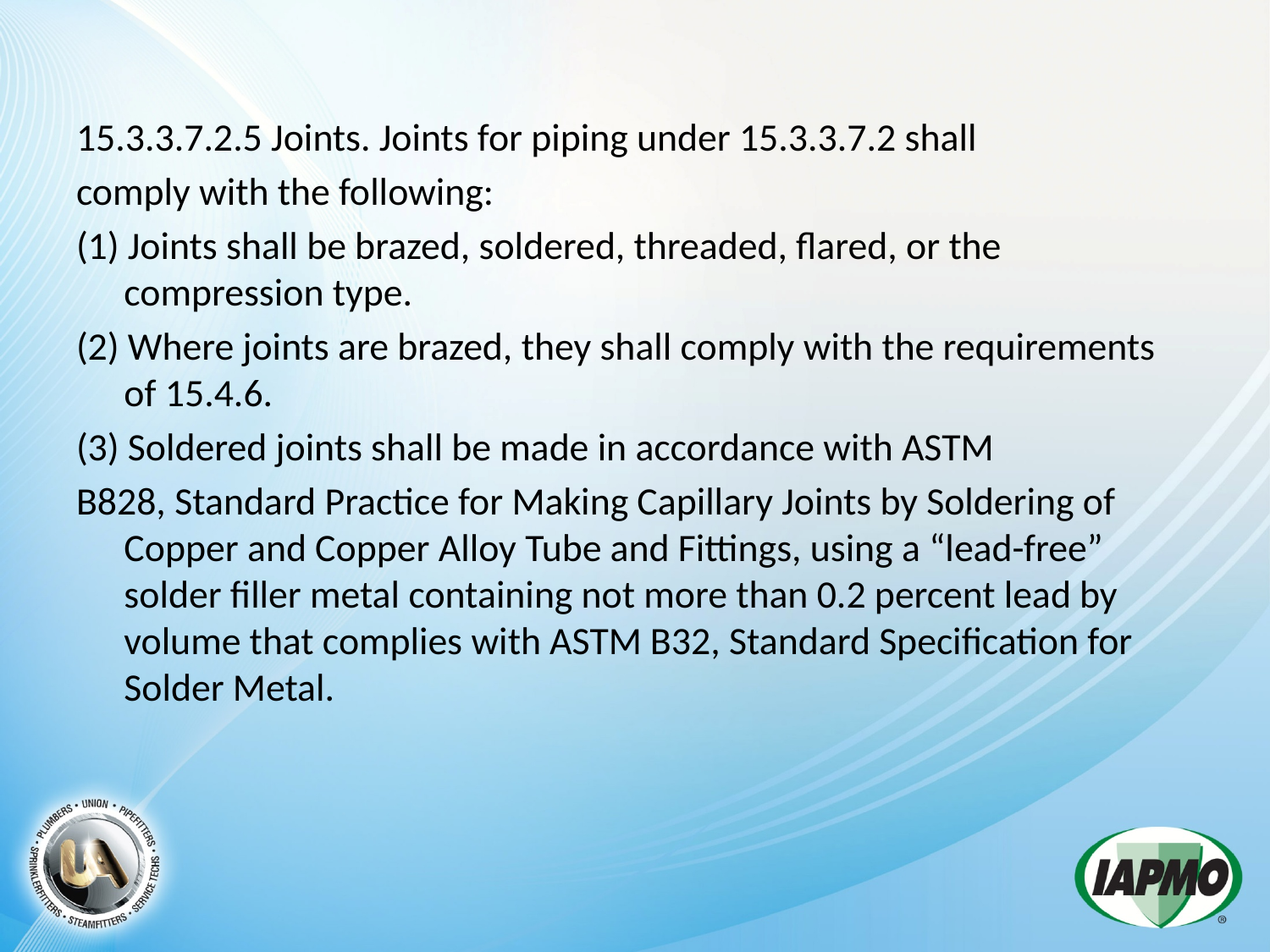

15.3.3.7.2.5 Joints. Joints for piping under 15.3.3.7.2 shall
comply with the following:
(1) Joints shall be brazed, soldered, threaded, flared, or the compression type.
(2) Where joints are brazed, they shall comply with the requirements of 15.4.6.
(3) Soldered joints shall be made in accordance with ASTM
B828, Standard Practice for Making Capillary Joints by Soldering of Copper and Copper Alloy Tube and Fittings, using a “lead-free” solder filler metal containing not more than 0.2 percent lead by volume that complies with ASTM B32, Standard Specification for Solder Metal.